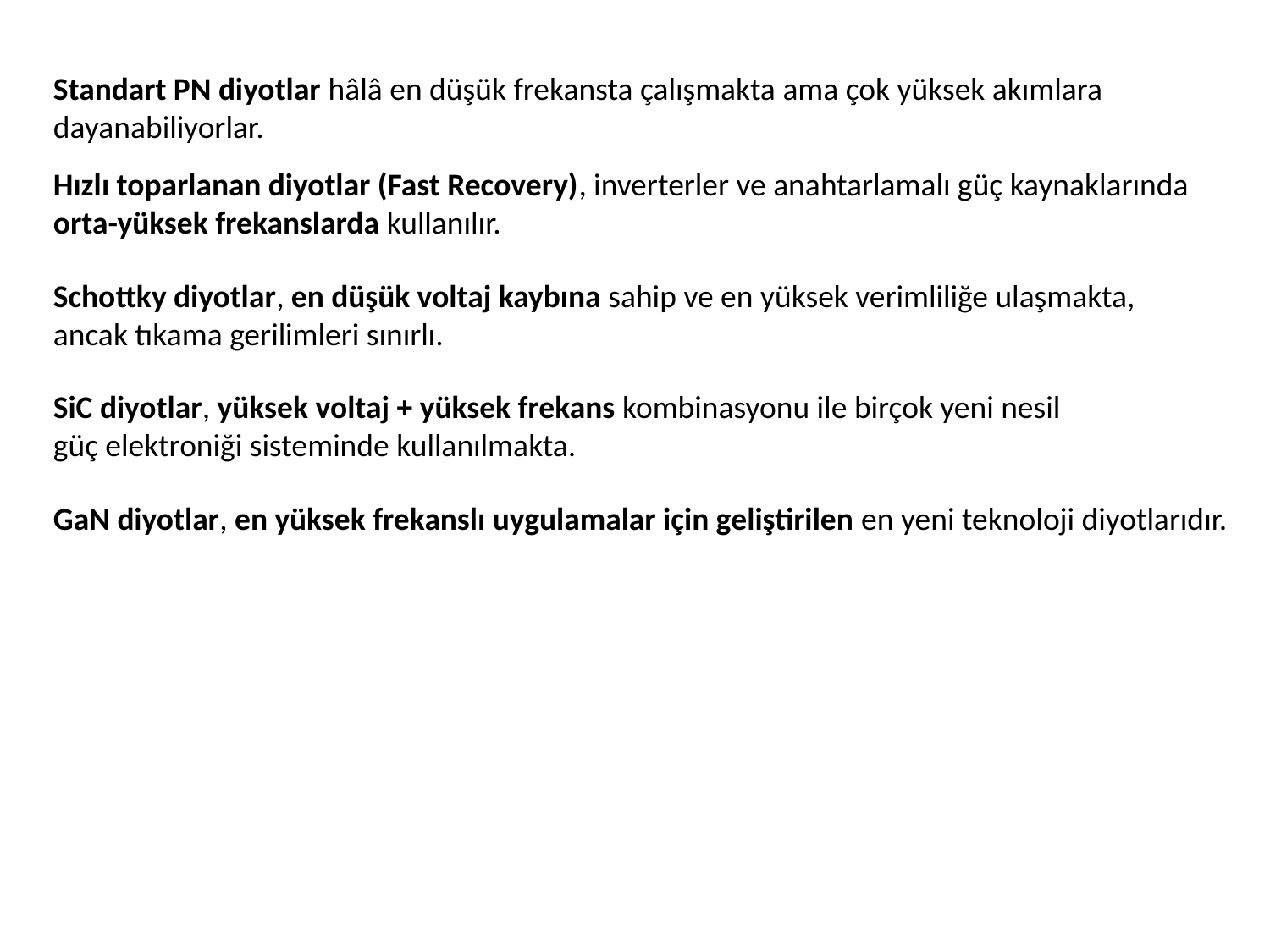

Standart PN diyotlar hâlâ en düşük frekansta çalışmakta ama çok yüksek akımlara dayanabiliyorlar.
Hızlı toparlanan diyotlar (Fast Recovery), inverterler ve anahtarlamalı güç kaynaklarında orta-yüksek frekanslarda kullanılır.
Schottky diyotlar, en düşük voltaj kaybına sahip ve en yüksek verimliliğe ulaşmakta, ancak tıkama gerilimleri sınırlı.
SiC diyotlar, yüksek voltaj + yüksek frekans kombinasyonu ile birçok yeni nesil güç elektroniği sisteminde kullanılmakta.
GaN diyotlar, en yüksek frekanslı uygulamalar için geliştirilen en yeni teknoloji diyotlarıdır.